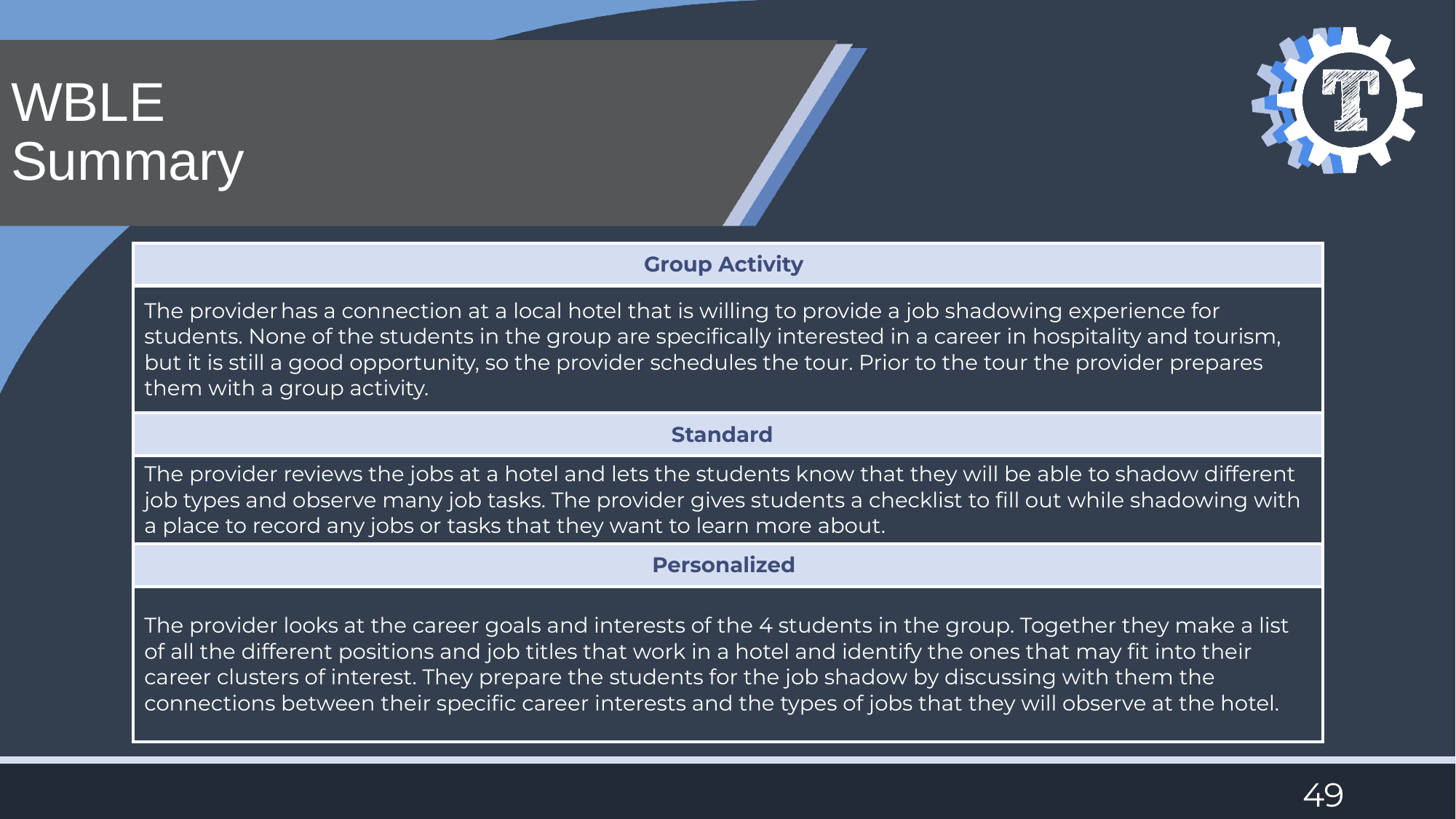

# WBLE Summary
| Group Activity |
| --- |
| The provider has a connection at a local hotel that is willing to provide a job shadowing experience for students. None of the students in the group are specifically interested in a career in hospitality and tourism, but it is still a good opportunity, so the provider schedules the tour. Prior to the tour the provider prepares them with a group activity. |
| Standard |
| The provider reviews the jobs at a hotel and lets the students know that they will be able to shadow different job types and observe many job tasks. The provider gives students a checklist to fill out while shadowing with a place to record any jobs or tasks that they want to learn more about. |
| Personalized |
| The provider looks at the career goals and interests of the 4 students in the group. Together they make a list of all the different positions and job titles that work in a hotel and identify the ones that may fit into their career clusters of interest. They prepare the students for the job shadow by discussing with them the connections between their specific career interests and the types of jobs that they will observe at the hotel. |
49